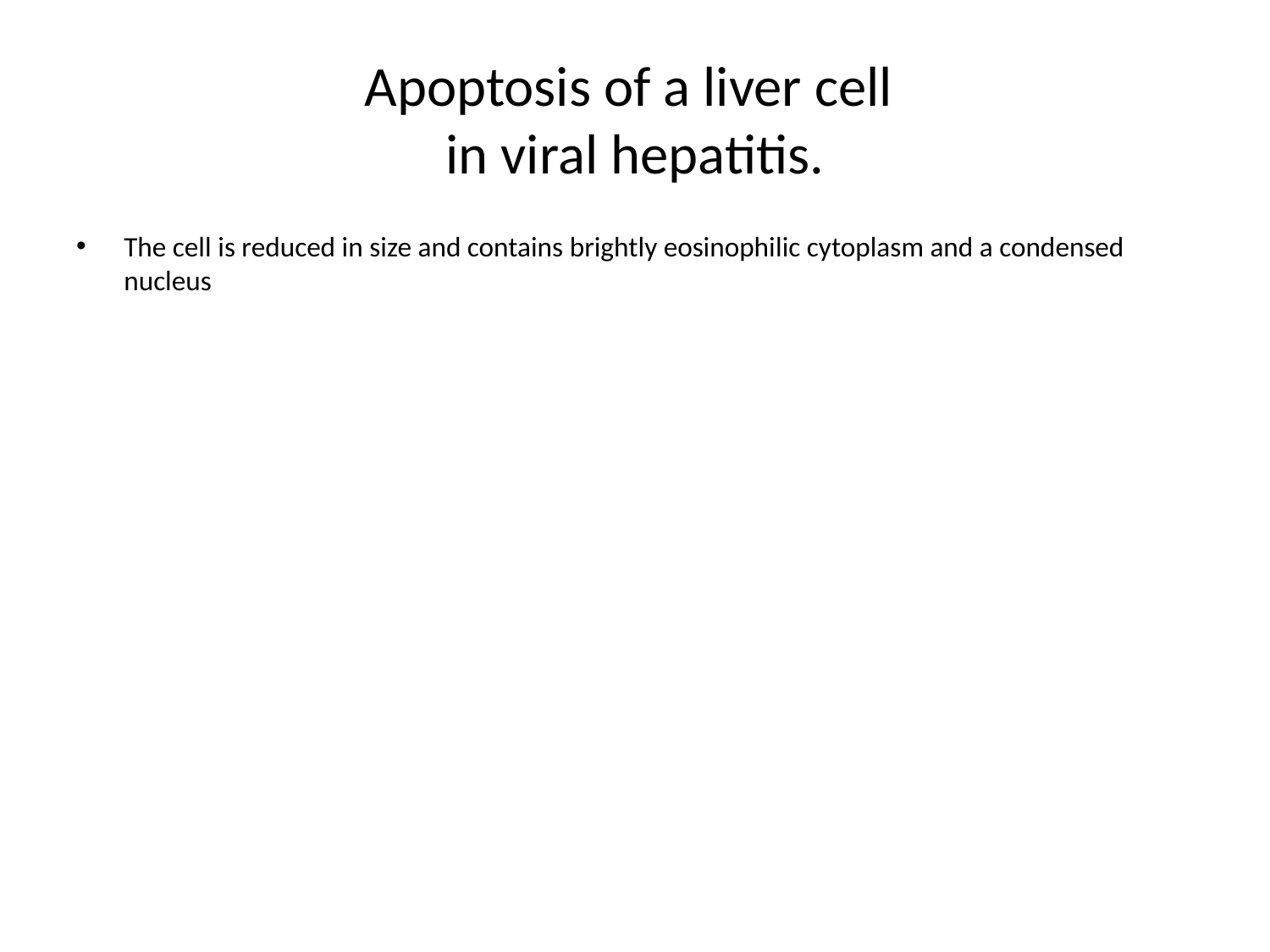

# Apoptosis of a liver cell in viral hepatitis.
The cell is reduced in size and contains brightly eosinophilic cytoplasm and a condensed nucleus